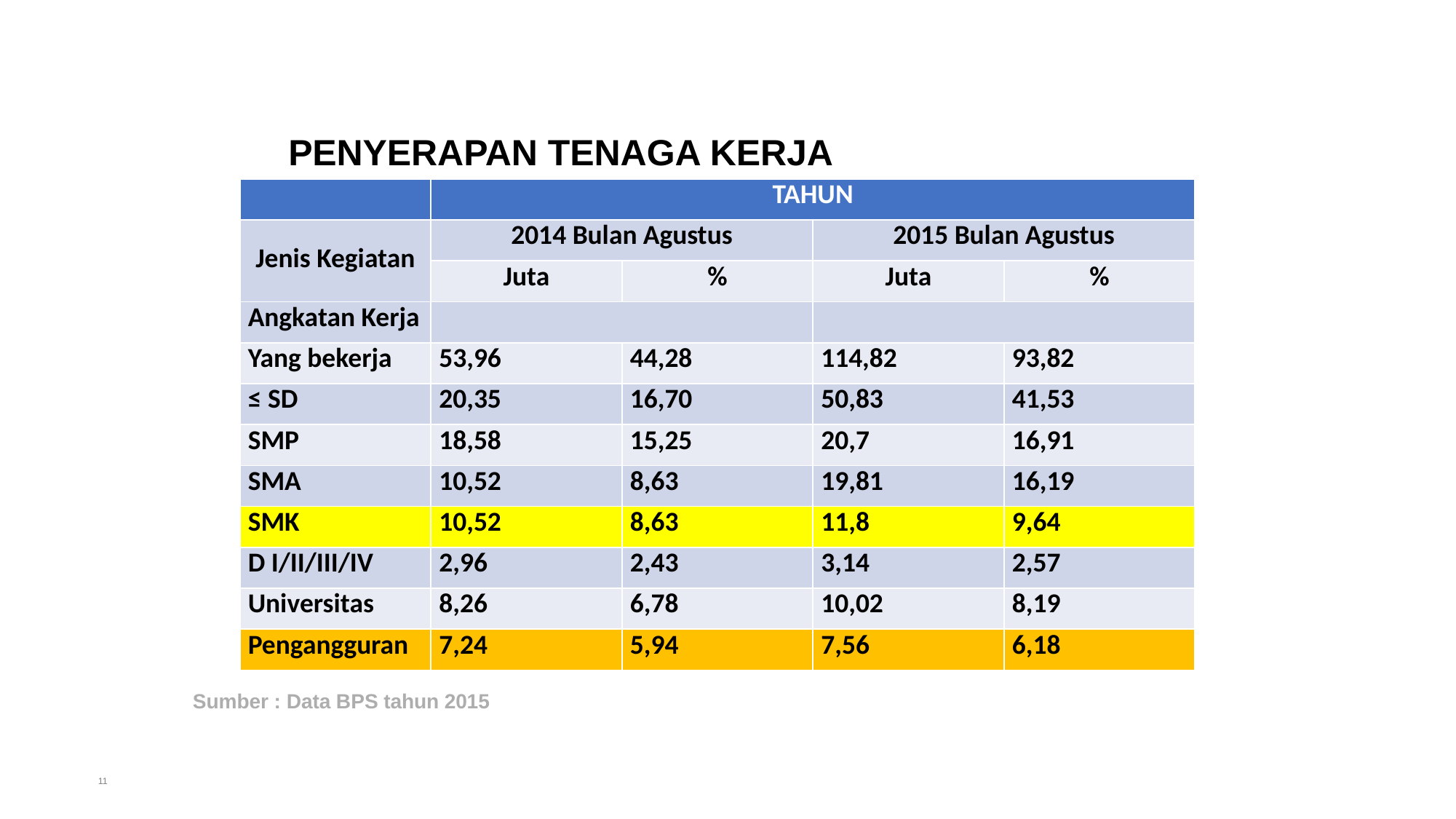

# PENYERAPAN TENAGA KERJA
|  | TAHUN |  |  |  |
| --- | --- | --- | --- | --- |
| Jenis Kegiatan | 2014 Bulan Agustus |  | 2015 Bulan Agustus |  |
|  | Juta | % | Juta | % |
| Angkatan Kerja |  |  |  |  |
| Yang bekerja | 53,96 | 44,28 | 114,82 | 93,82 |
| ≤ SD | 20,35 | 16,70 | 50,83 | 41,53 |
| SMP | 18,58 | 15,25 | 20,7 | 16,91 |
| SMA | 10,52 | 8,63 | 19,81 | 16,19 |
| SMK | 10,52 | 8,63 | 11,8 | 9,64 |
| D I/II/III/IV | 2,96 | 2,43 | 3,14 | 2,57 |
| Universitas | 8,26 | 6,78 | 10,02 | 8,19 |
| Pengangguran | 7,24 | 5,94 | 7,56 | 6,18 |
Sumber : Data BPS tahun 2015
11